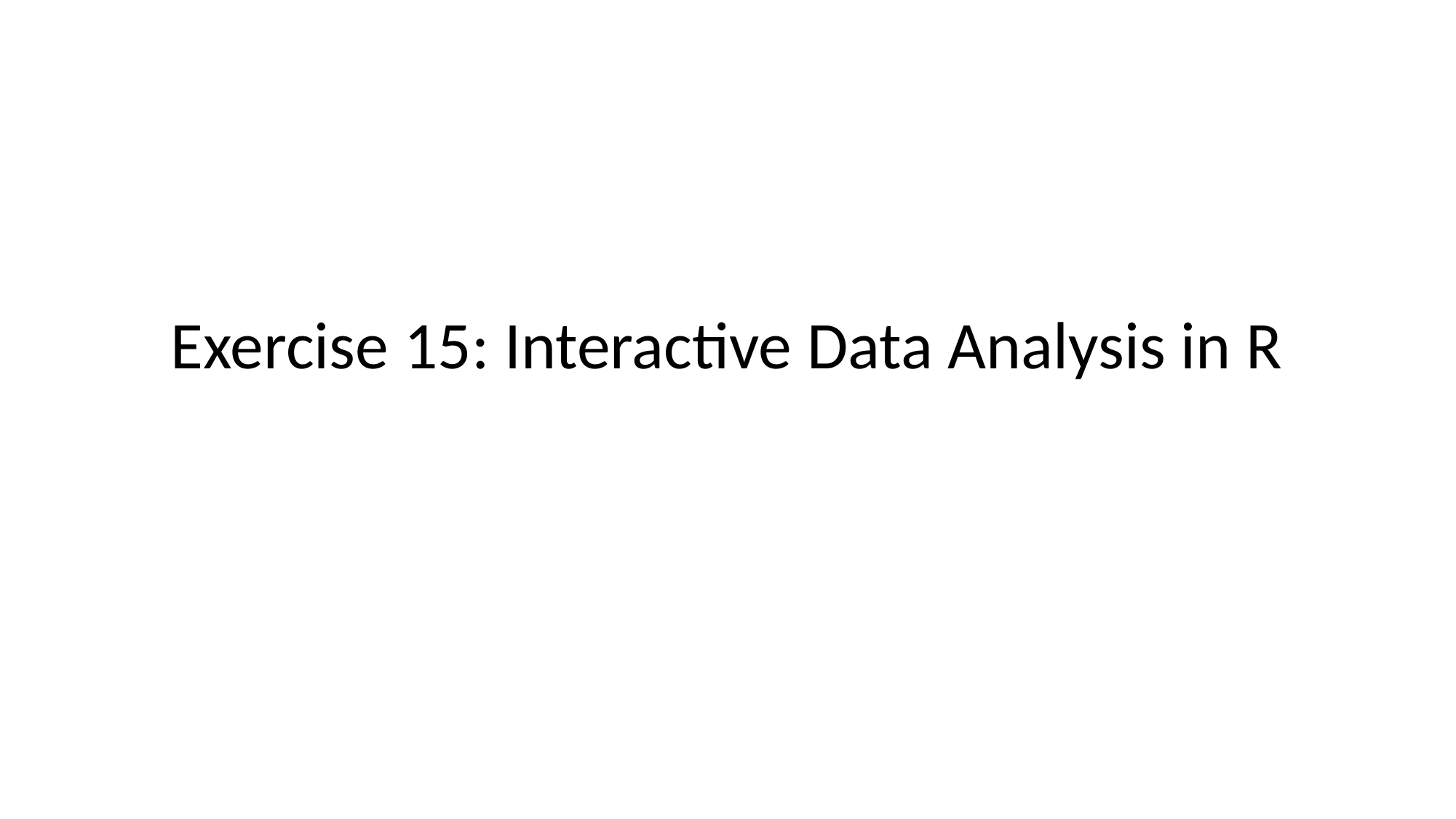

# Exercise 15: Interactive Data Analysis in R